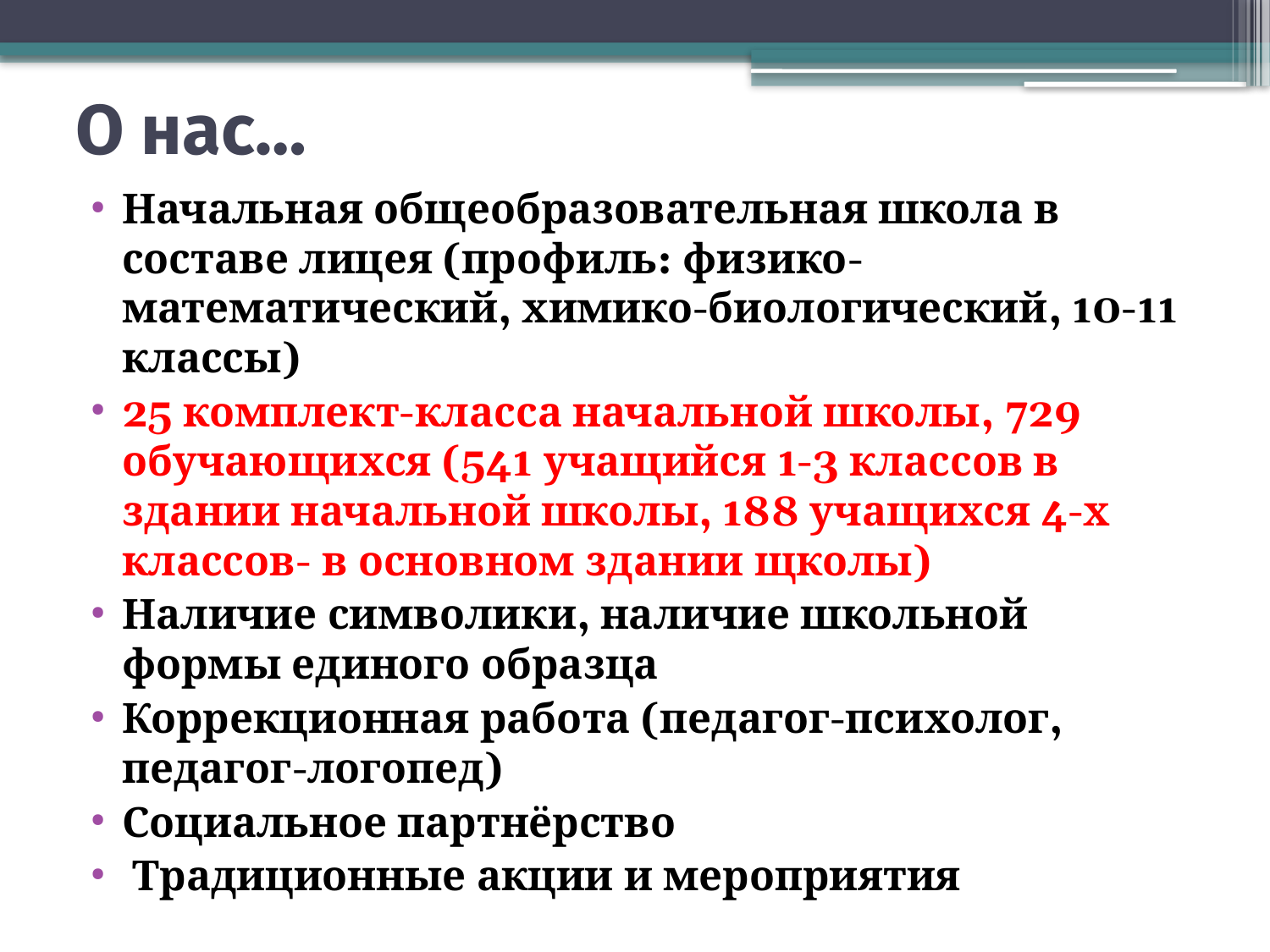

# О нас…
Начальная общеобразовательная школа в составе лицея (профиль: физико-математический, химико-биологический, 10-11 классы)
25 комплект-класса начальной школы, 729 обучающихся (541 учащийся 1-3 классов в здании начальной школы, 188 учащихся 4-х классов- в основном здании щколы)
Наличие символики, наличие школьной формы единого образца
Коррекционная работа (педагог-психолог, педагог-логопед)
Социальное партнёрство
 Традиционные акции и мероприятия